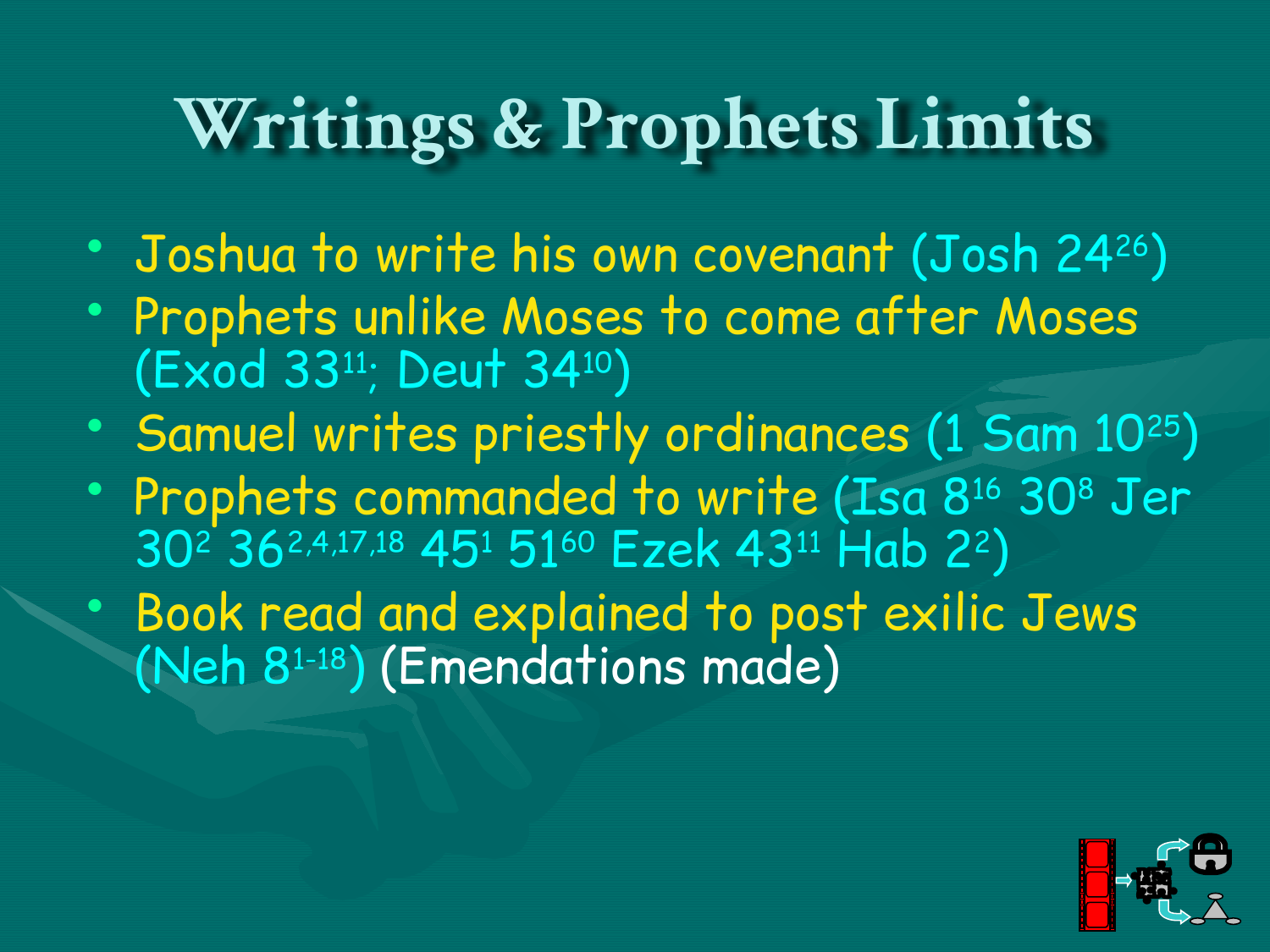

# Writings & Prophets Limits
Joshua to write his own covenant (Josh 2426)
Prophets unlike Moses to come after Moses (Exod 3311; Deut 3410)
Samuel writes priestly ordinances (1 Sam 1025)
Prophets commanded to write (Isa 816 308 Jer 302 362,4,17,18 451 5160 Ezek 4311 Hab 22)
Book read and explained to post exilic Jews (Neh 81-18) (Emendations made)